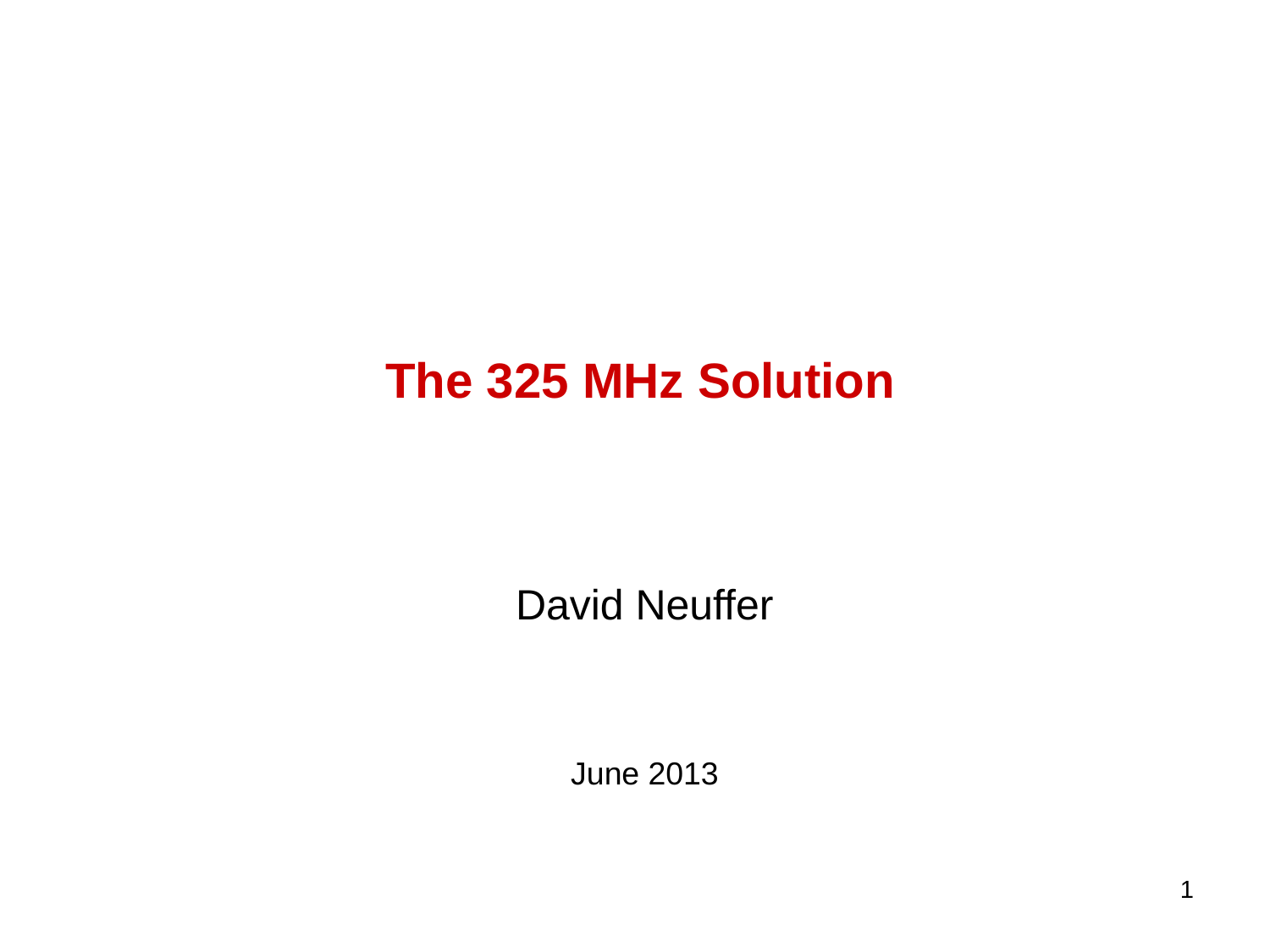

# The 325 MHz Solution
David Neuffer

June 2013

1